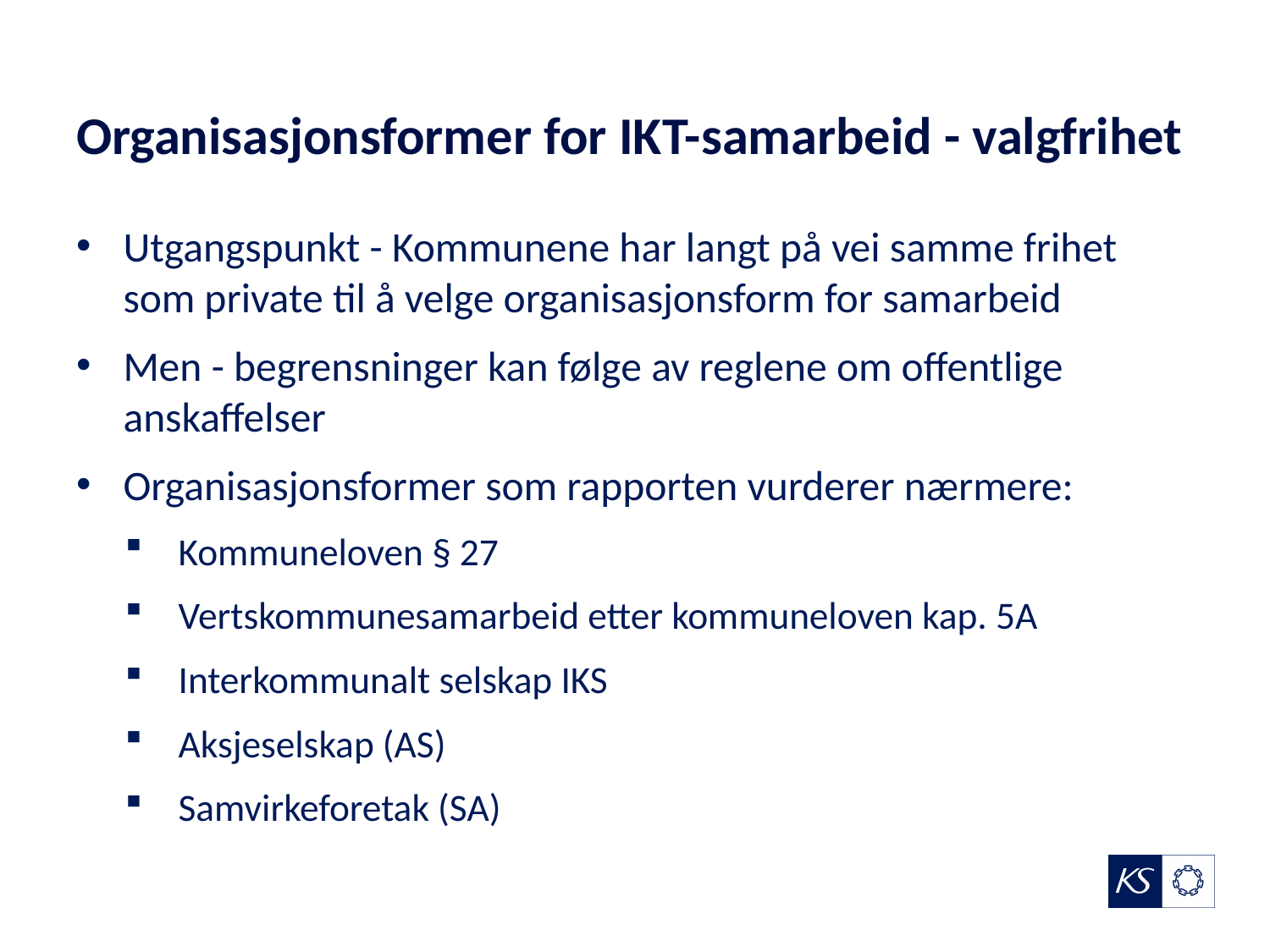

# Organisasjonsformer for IKT-samarbeid - valgfrihet
Utgangspunkt - Kommunene har langt på vei samme frihet som private til å velge organisasjonsform for samarbeid
Men - begrensninger kan følge av reglene om offentlige anskaffelser
Organisasjonsformer som rapporten vurderer nærmere:
Kommuneloven § 27
Vertskommunesamarbeid etter kommuneloven kap. 5A
Interkommunalt selskap IKS
Aksjeselskap (AS)
Samvirkeforetak (SA)